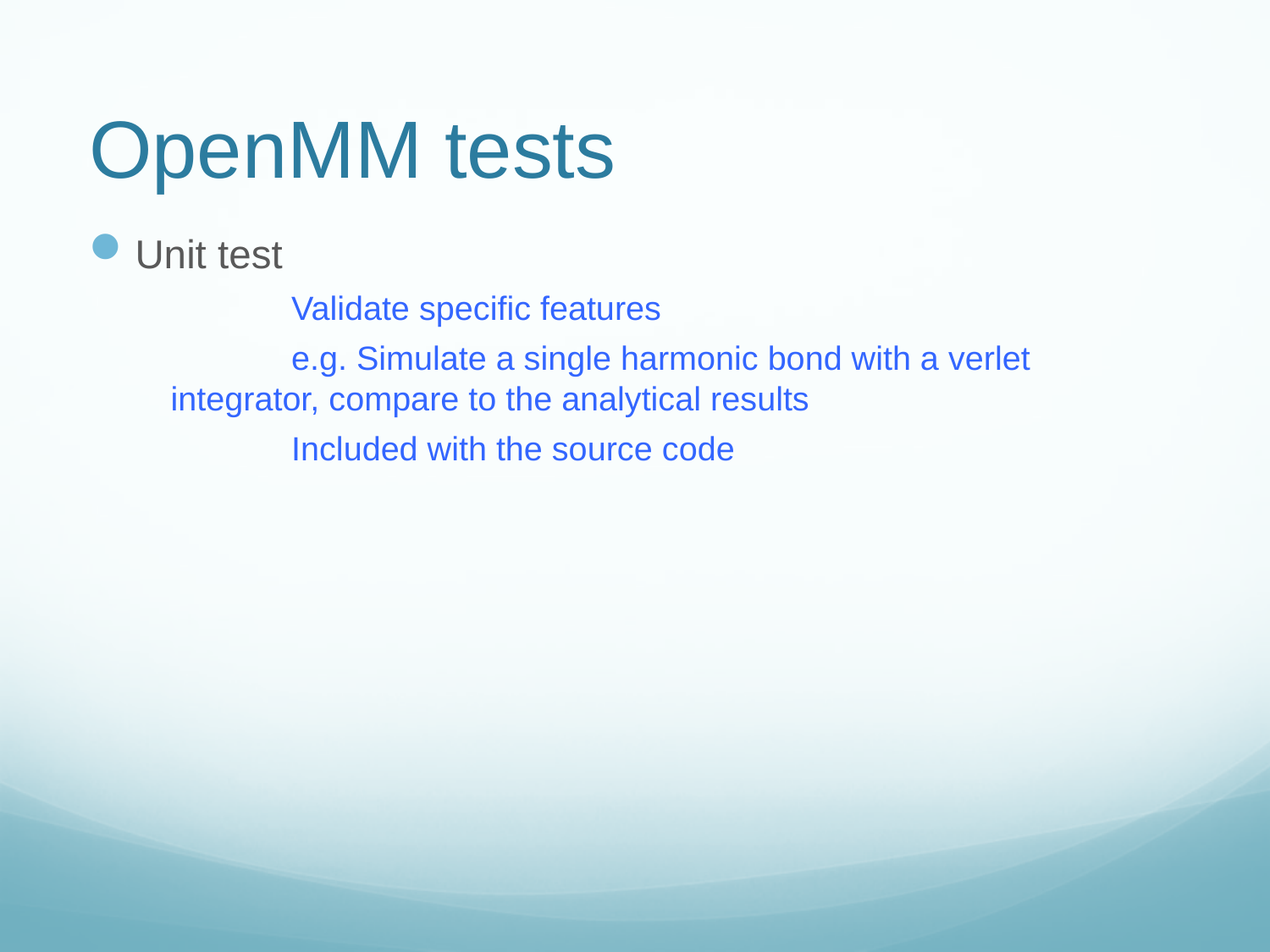

# OpenMM tests
Unit test
	Validate specific features
	e.g. Simulate a single harmonic bond with a verlet 	integrator, compare to the analytical results
	Included with the source code